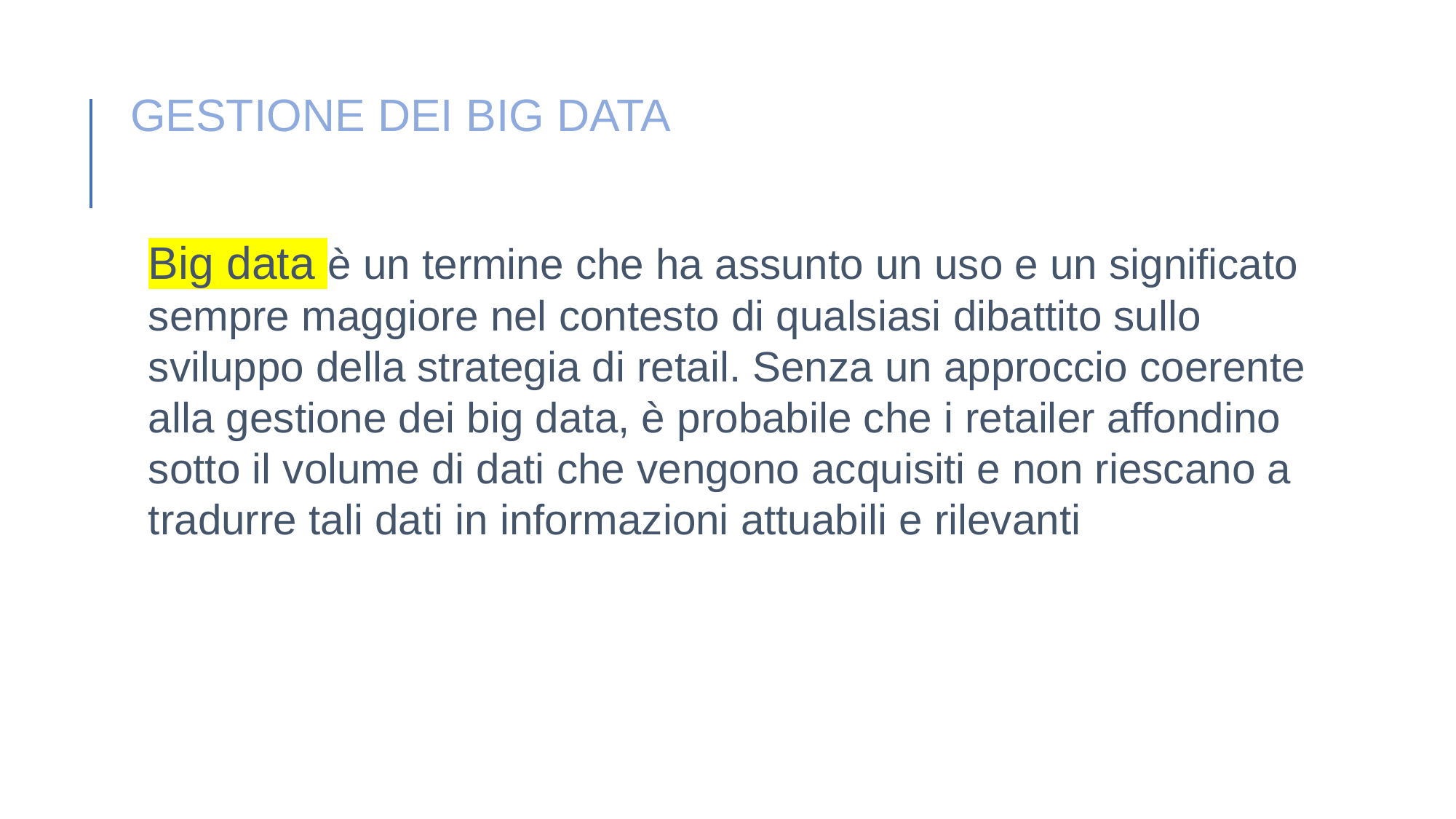

GESTIONE DEI BIG DATA
Big data è un termine che ha assunto un uso e un significato sempre maggiore nel contesto di qualsiasi dibattito sullo sviluppo della strategia di retail. Senza un approccio coerente alla gestione dei big data, è probabile che i retailer affondino sotto il volume di dati che vengono acquisiti e non riescano a tradurre tali dati in informazioni attuabili e rilevanti